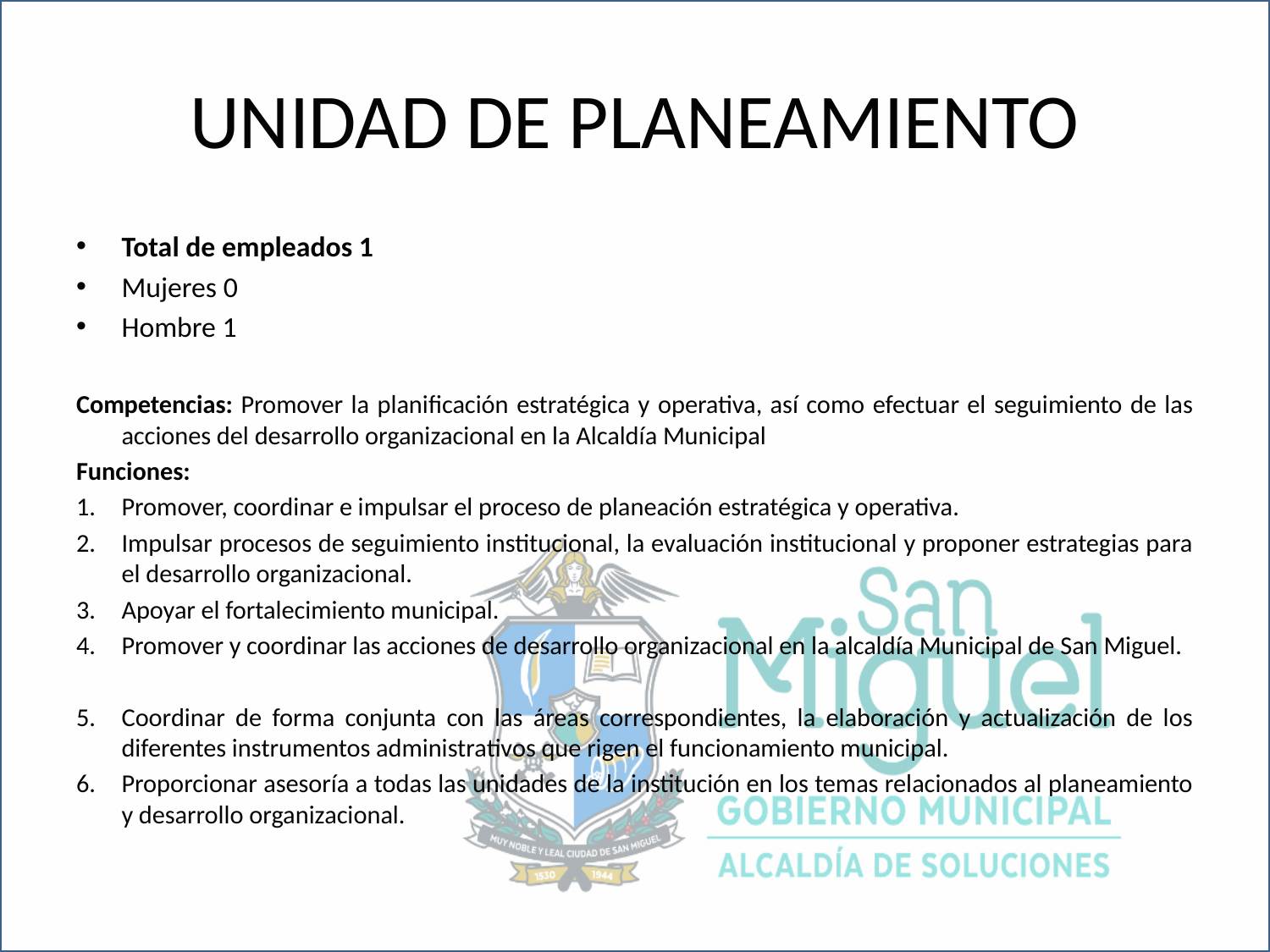

# UNIDAD DE PLANEAMIENTO
Total de empleados 1
Mujeres 0
Hombre 1

Competencias: Promover la planificación estratégica y operativa, así como efectuar el seguimiento de las acciones del desarrollo organizacional en la Alcaldía Municipal
Funciones:
Promover, coordinar e impulsar el proceso de planeación estratégica y operativa.
Impulsar procesos de seguimiento institucional, la evaluación institucional y proponer estrategias para el desarrollo organizacional.
Apoyar el fortalecimiento municipal.
Promover y coordinar las acciones de desarrollo organizacional en la alcaldía Municipal de San Miguel.

Coordinar de forma conjunta con las áreas correspondientes, la elaboración y actualización de los diferentes instrumentos administrativos que rigen el funcionamiento municipal.
Proporcionar asesoría a todas las unidades de la institución en los temas relacionados al planeamiento y desarrollo organizacional.